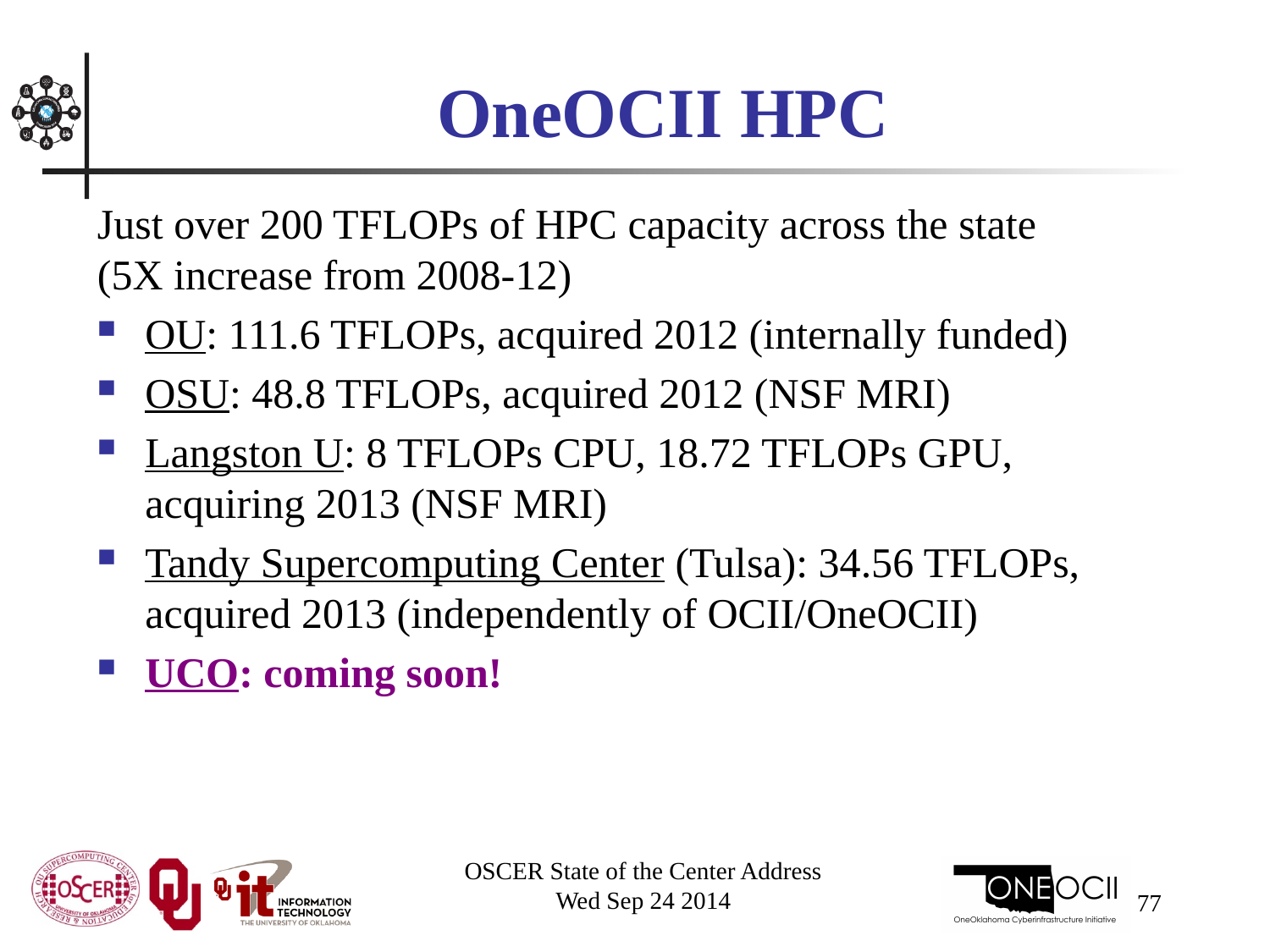

# OneOCII HPC
Just over 200 TFLOPs of HPC capacity across the state       (5X increase from 2008-12)
OU: 111.6 TFLOPs, acquired 2012 (internally funded)
OSU: 48.8 TFLOPs, acquired 2012 (NSF MRI)
Langston U: 8 TFLOPs CPU, 18.72 TFLOPs GPU, acquiring 2013 (NSF MRI)
Tandy Supercomputing Center (Tulsa): 34.56 TFLOPs, acquired 2013 (independently of OCII/OneOCII)
UCO: coming soon!
OSCER State of the Center Address
Wed Sep 24 2014
77